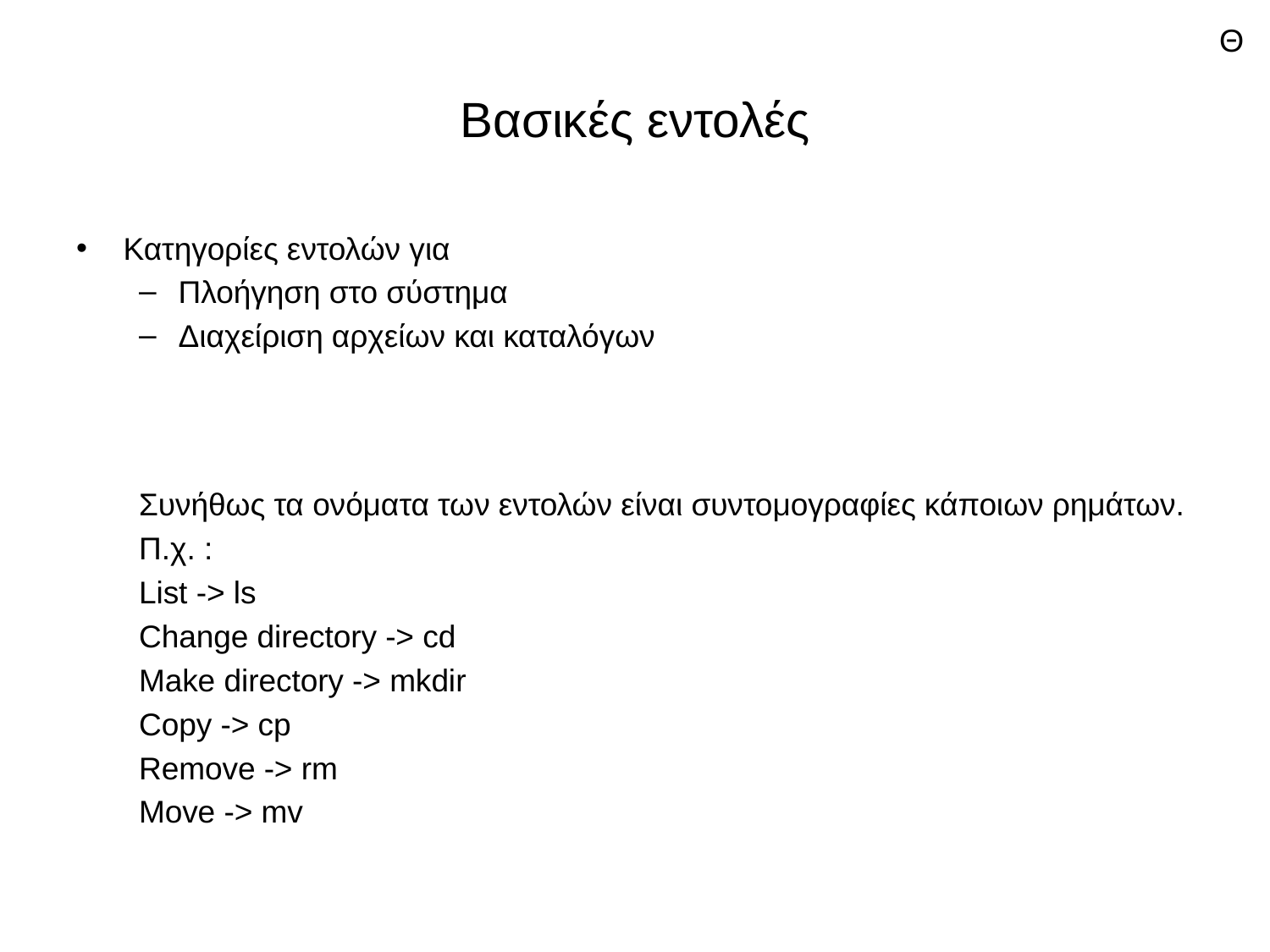

Θ
# Βασικές εντολές
Κατηγορίες εντολών για
Πλοήγηση στο σύστημα
Διαχείριση αρχείων και καταλόγων

Συνήθως τα ονόματα των εντολών είναι συντομογραφίες κάποιων ρημάτων.
Π.χ. :
List -> ls
Change directory -> cd
Make directory -> mkdir
Copy -> cp
Remove -> rm
Move -> mv